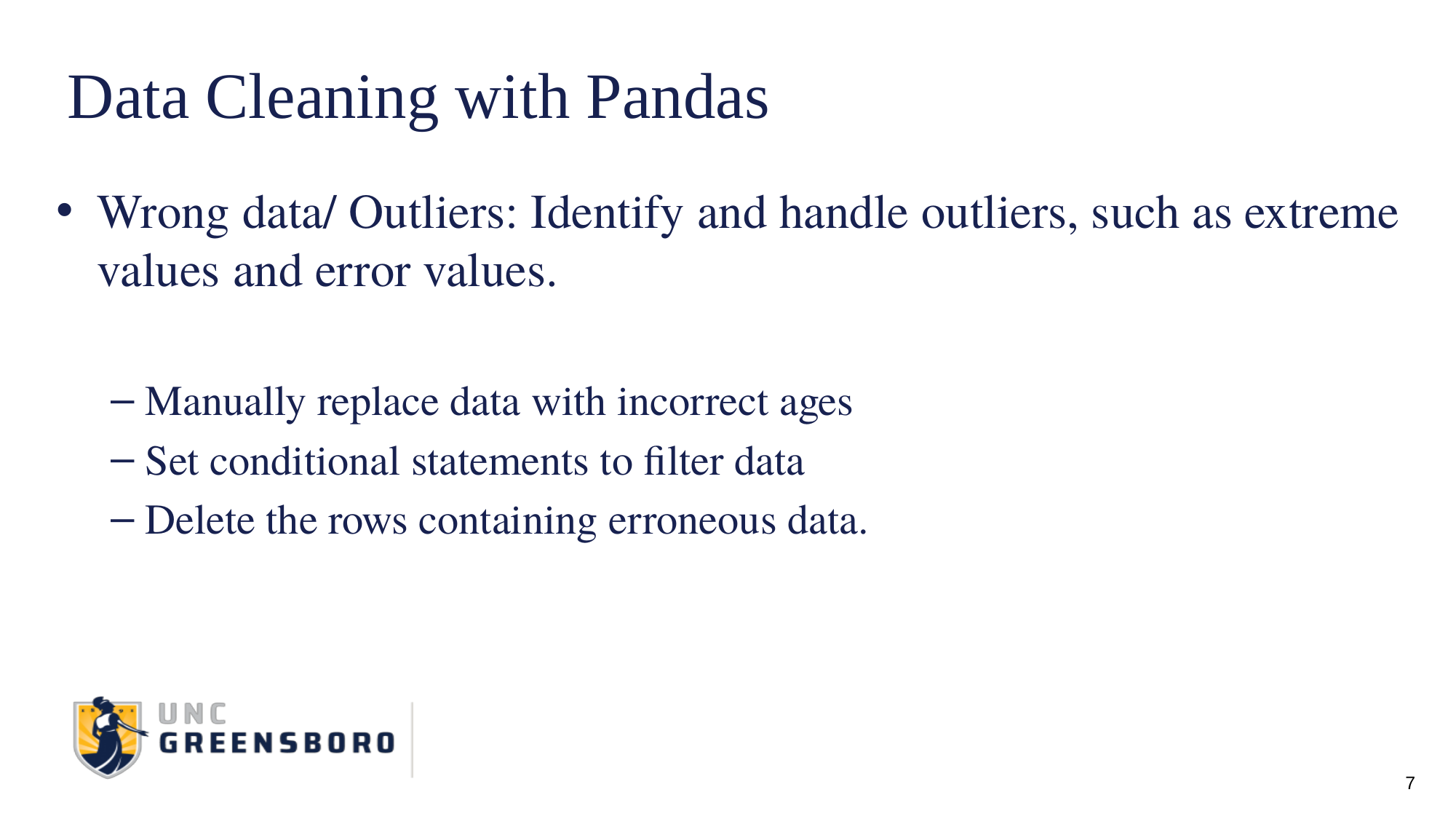

# Data Cleaning with Pandas
Wrong data/ Outliers: Identify and handle outliers, such as extreme values ​​and error values.

Manually replace data with incorrect ages
Set conditional statements to filter data
Delete the rows containing erroneous data.
7